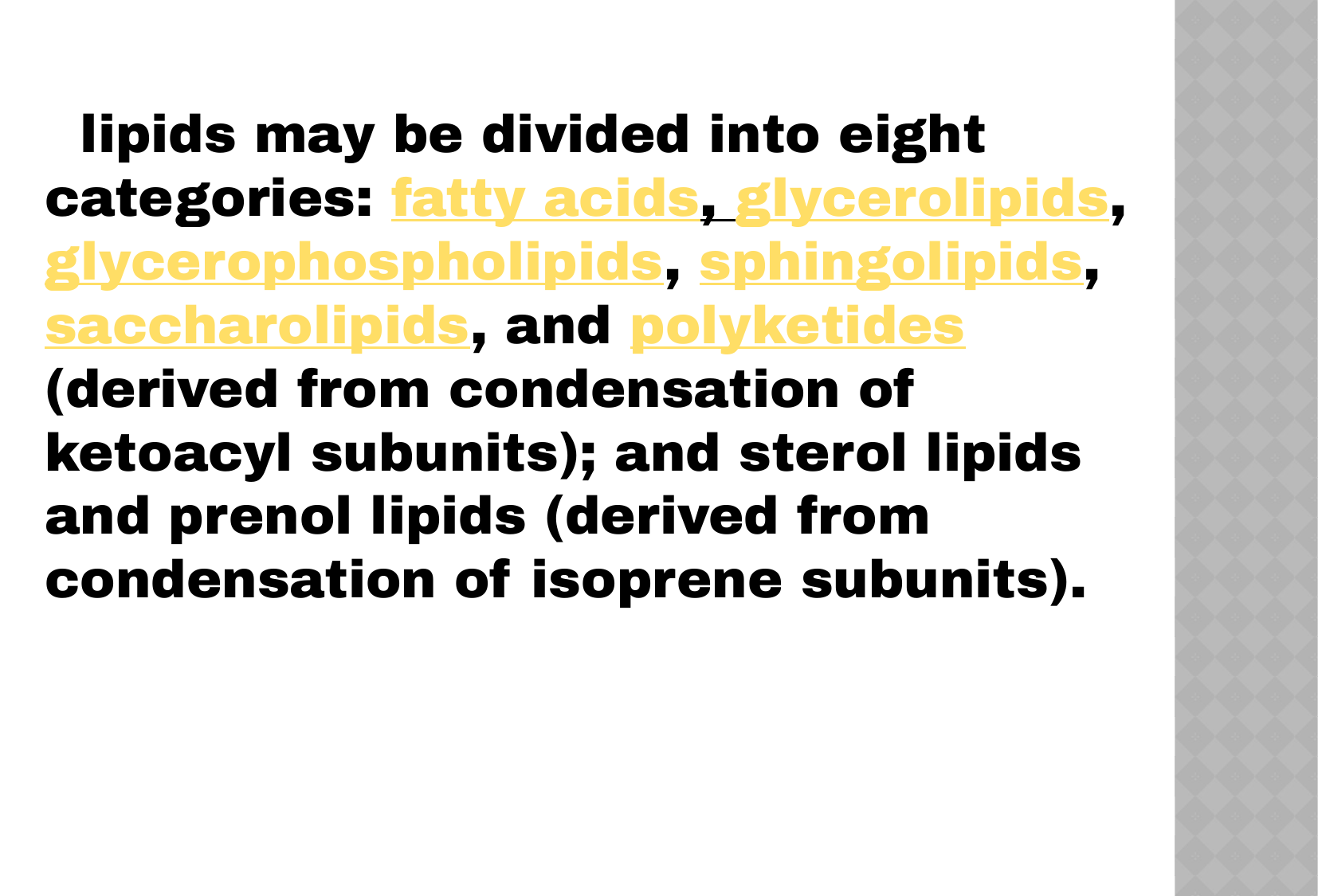

lipids may be divided into eight categories: fatty acids, glycerolipids, glycerophospholipids, sphingolipids, saccharolipids, and polyketides (derived from condensation of ketoacyl subunits); and sterol lipids and prenol lipids (derived from condensation of isoprene subunits).